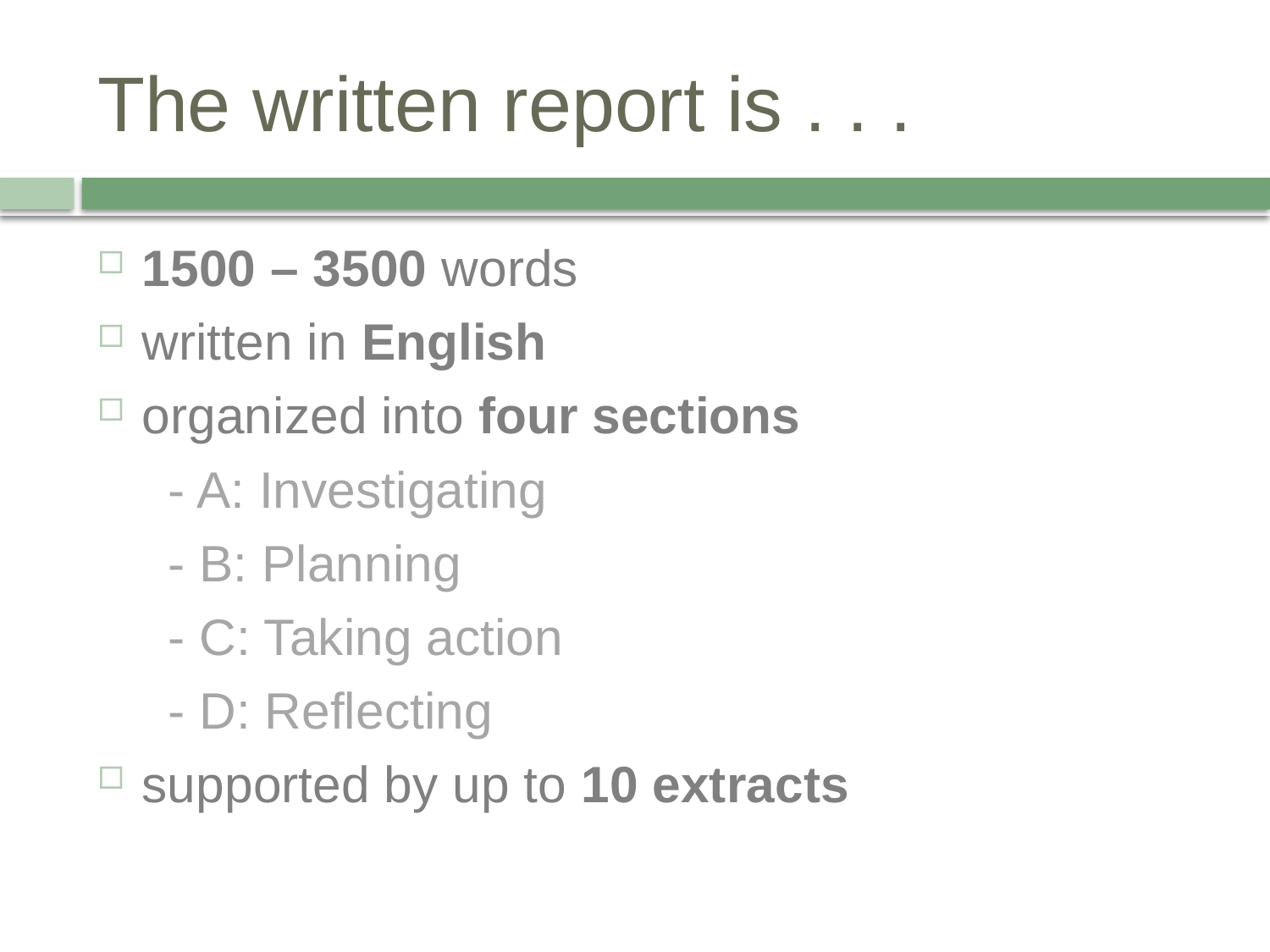

# The written report is . . .
1500 – 3500 words
written in English
organized into four sections
     - A: Investigating
     - B: Planning
     - C: Taking action
     - D: Reflecting
supported by up to 10 extracts